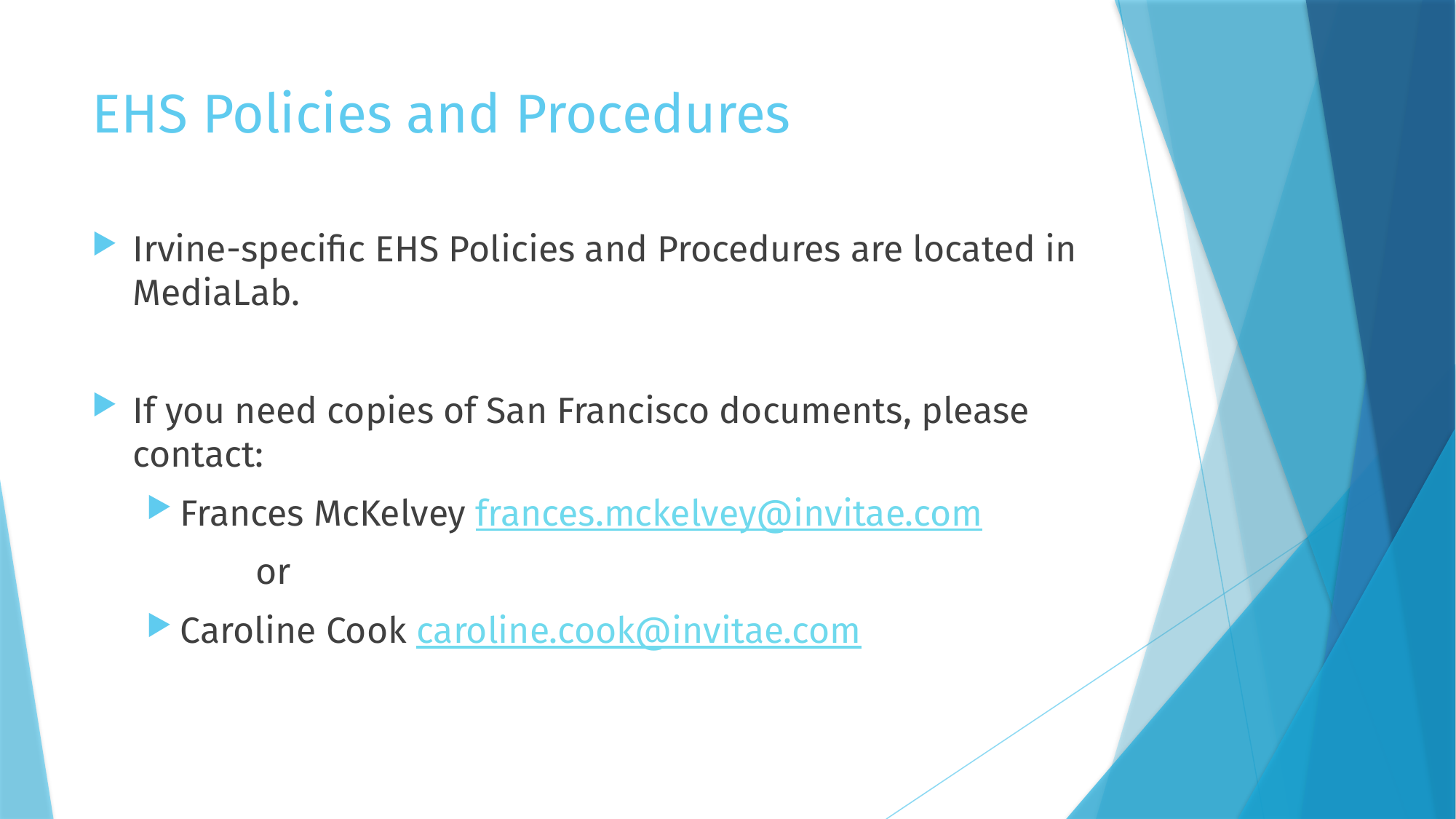

# EHS Policies and Procedures
Irvine-specific EHS Policies and Procedures are located in MediaLab.

If you need copies of San Francisco documents, please contact:
Frances McKelvey frances.mckelvey@invitae.com
	or
Caroline Cook caroline.cook@invitae.com